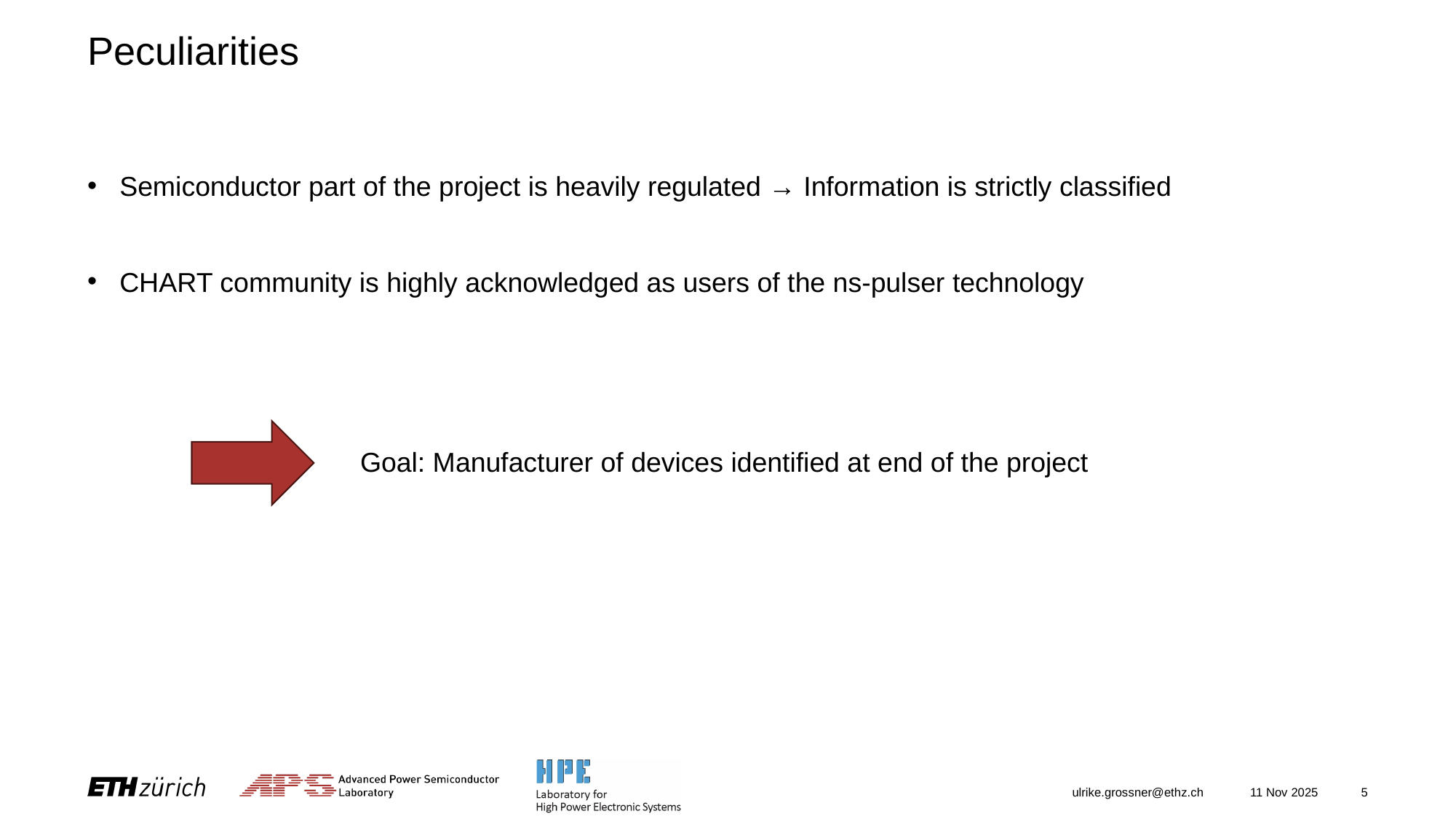

# Peculiarities
Semiconductor part of the project is heavily regulated → Information is strictly classified

CHART community is highly acknowledged as users of the ns-pulser technology

Goal: Manufacturer of devices identified at end of the project

ulrike.grossner@ethz.ch
11 Nov 2025
5